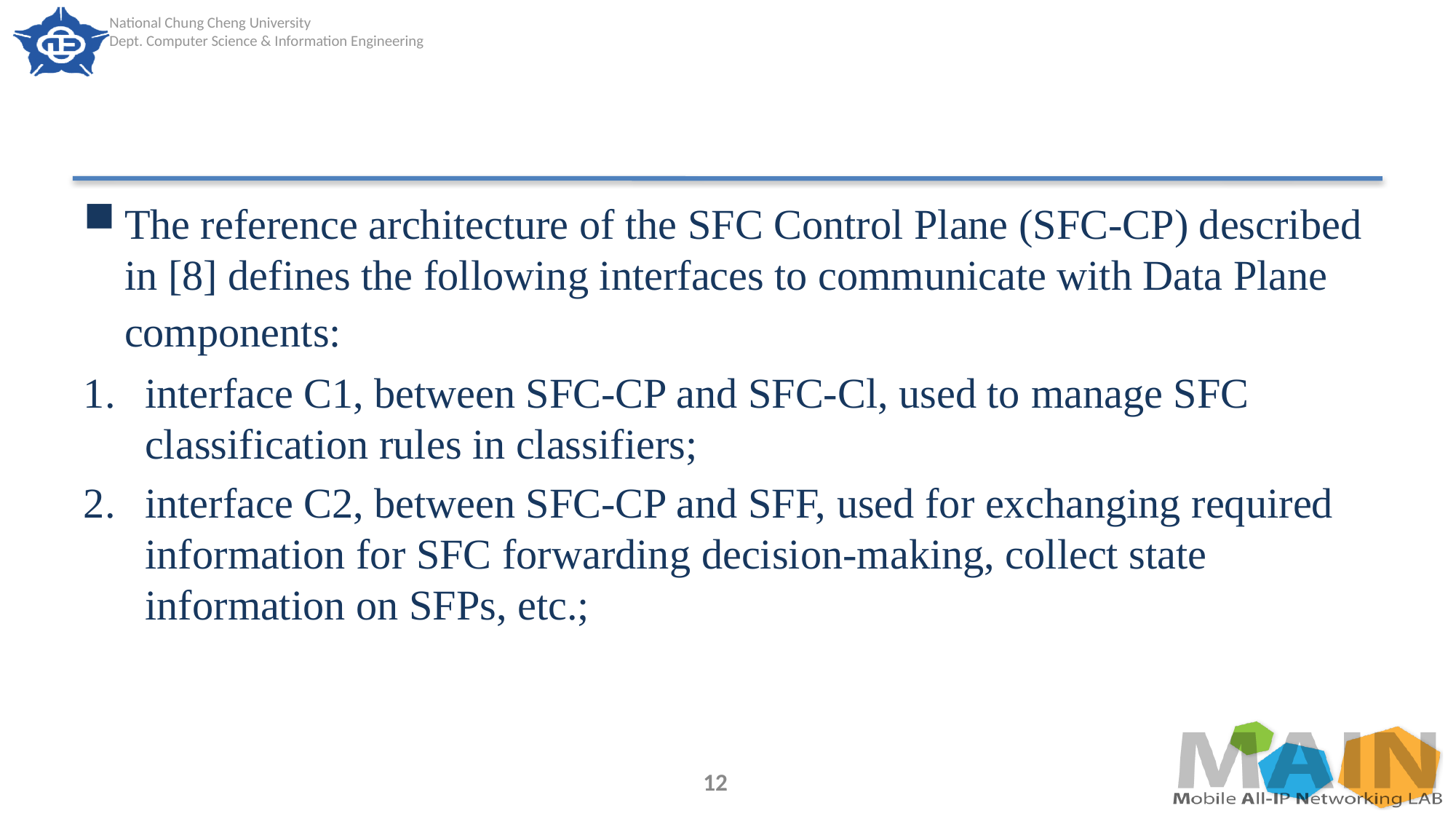

#
The reference architecture of the SFC Control Plane (SFC-CP) described in [8] defines the following interfaces to communicate with Data Plane components:
interface C1, between SFC-CP and SFC-Cl, used to manage SFC classification rules in classifiers;
interface C2, between SFC-CP and SFF, used for exchanging required information for SFC forwarding decision-making, collect state information on SFPs, etc.;
12